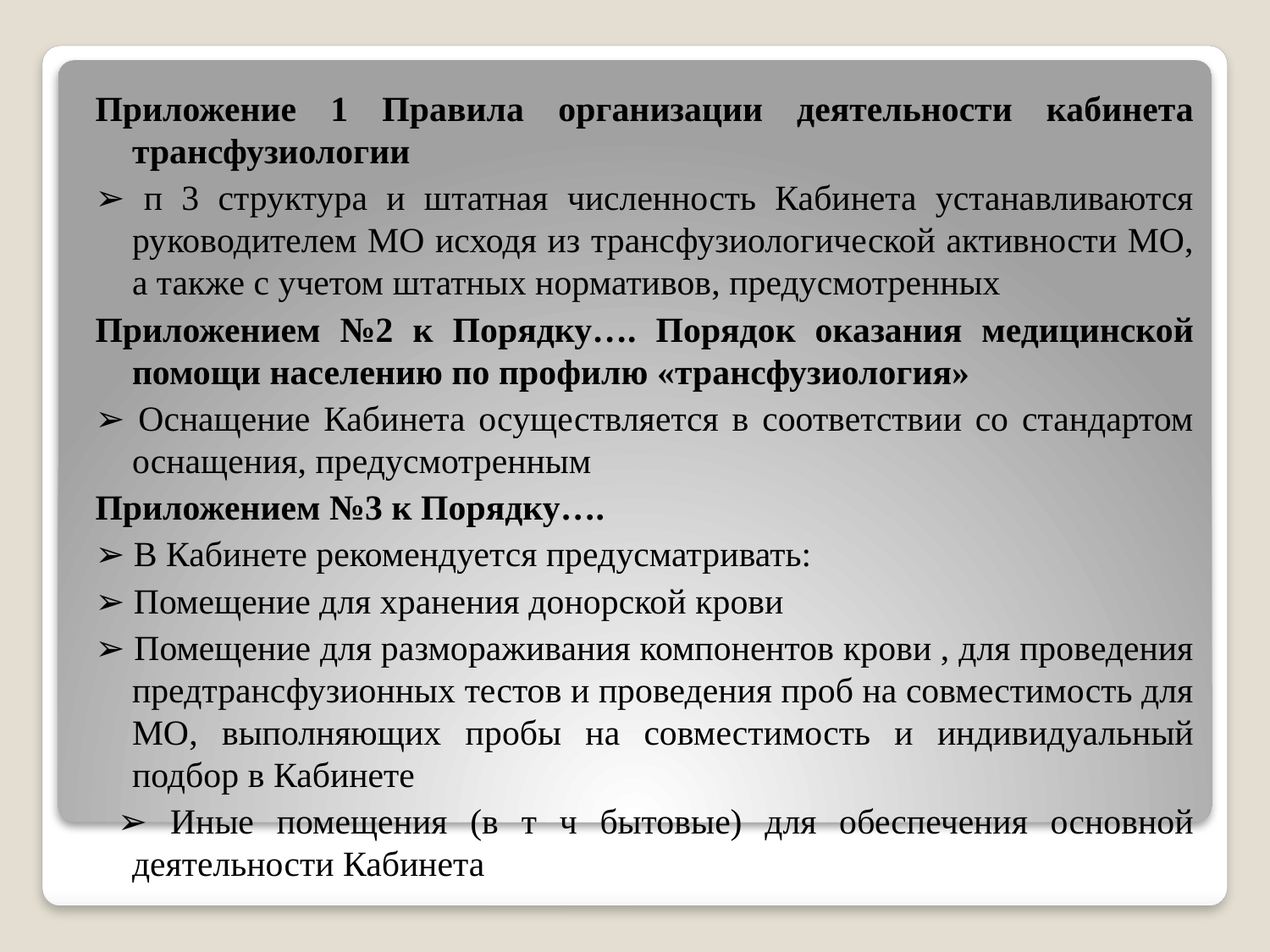

Приложение 1 Правила организации деятельности кабинета трансфузиологии
➢ п 3 структура и штатная численность Кабинета устанавливаются руководителем МО исходя из трансфузиологической активности МО, а также с учетом штатных нормативов, предусмотренных
Приложением №2 к Порядку…. Порядок оказания медицинской помощи населению по профилю «трансфузиология»
➢ Оснащение Кабинета осуществляется в соответствии со стандартом оснащения, предусмотренным
Приложением №3 к Порядку….
➢ В Кабинете рекомендуется предусматривать:
➢ Помещение для хранения донорской крови
➢ Помещение для размораживания компонентов крови , для проведения предтрансфузионных тестов и проведения проб на совместимость для МО, выполняющих пробы на совместимость и индивидуальный подбор в Кабинете
 ➢ Иные помещения (в т ч бытовые) для обеспечения основной деятельности Кабинета